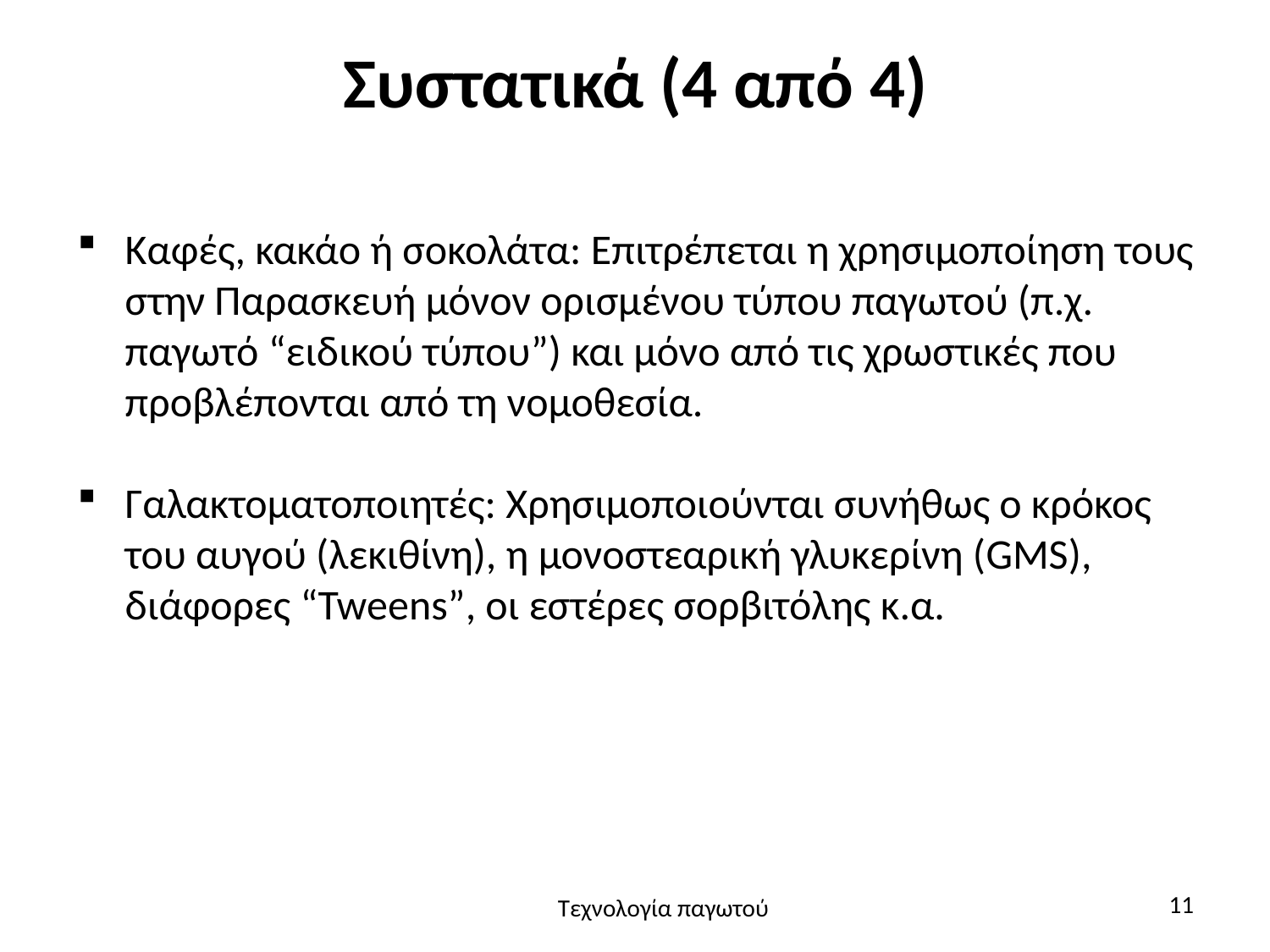

# Συστατικά (4 από 4)
Καφές, κακάο ή σοκολάτα: Επιτρέπεται η χρησιμοποίηση τους στην Παρασκευή μόνον ορισμένου τύπου παγωτού (π.χ. παγωτό “ειδικού τύπου”) και μόνο από τις χρωστικές που προβλέπονται από τη νομοθεσία.

Γαλακτοματοποιητές: Χρησιμοποιούνται συνήθως ο κρόκος του αυγού (λεκιθίνη), η μονοστεαρική γλυκερίνη (GMS), διάφορες “Tweens”, οι εστέρες σορβιτόλης κ.α.

11
Τεχνολογία παγωτού